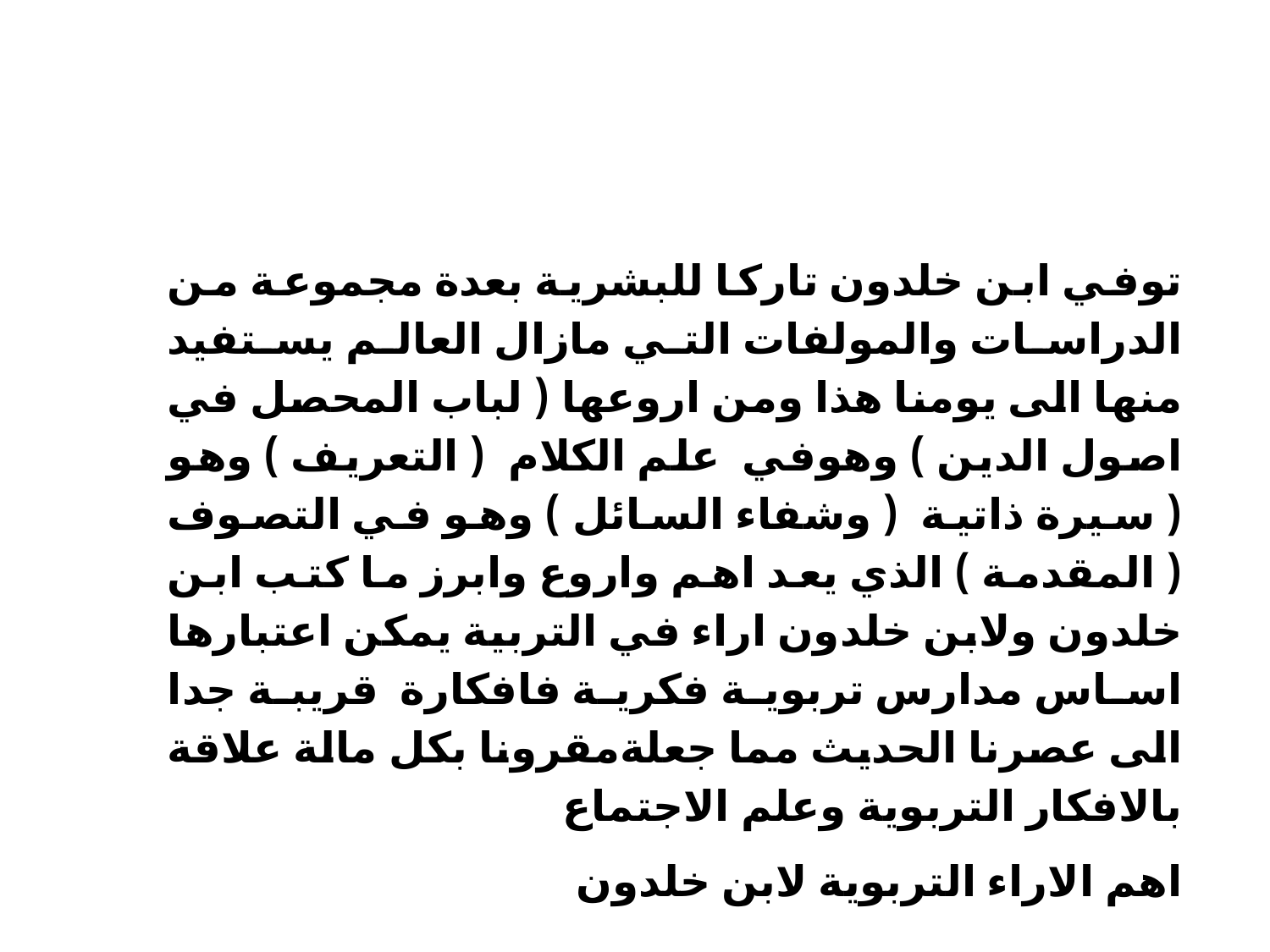

توفي ابن خلدون تاركا للبشرية بعدة مجموعة من الدراسات والمولفات التي مازال العالم يستفيد منها الى يومنا هذا ومن اروعها ( لباب المحصل في اصول الدين ) وهوفي  علم الكلام  ( التعريف ) وهو ( سيرة ذاتية  ( وشفاء السائل ) وهو في التصوف ( المقدمة ) الذي يعد اهم واروع وابرز ما كتب ابن خلدون ولابن خلدون اراء في التربية يمكن اعتبارها اساس مدارس تربوية فكرية فافكارة  قريبة جدا الى عصرنا الحديث مما جعلةمقرونا بكل مالة علاقة بالافكار التربوية وعلم الاجتماع
اهم الاراء التربوية لابن خلدون